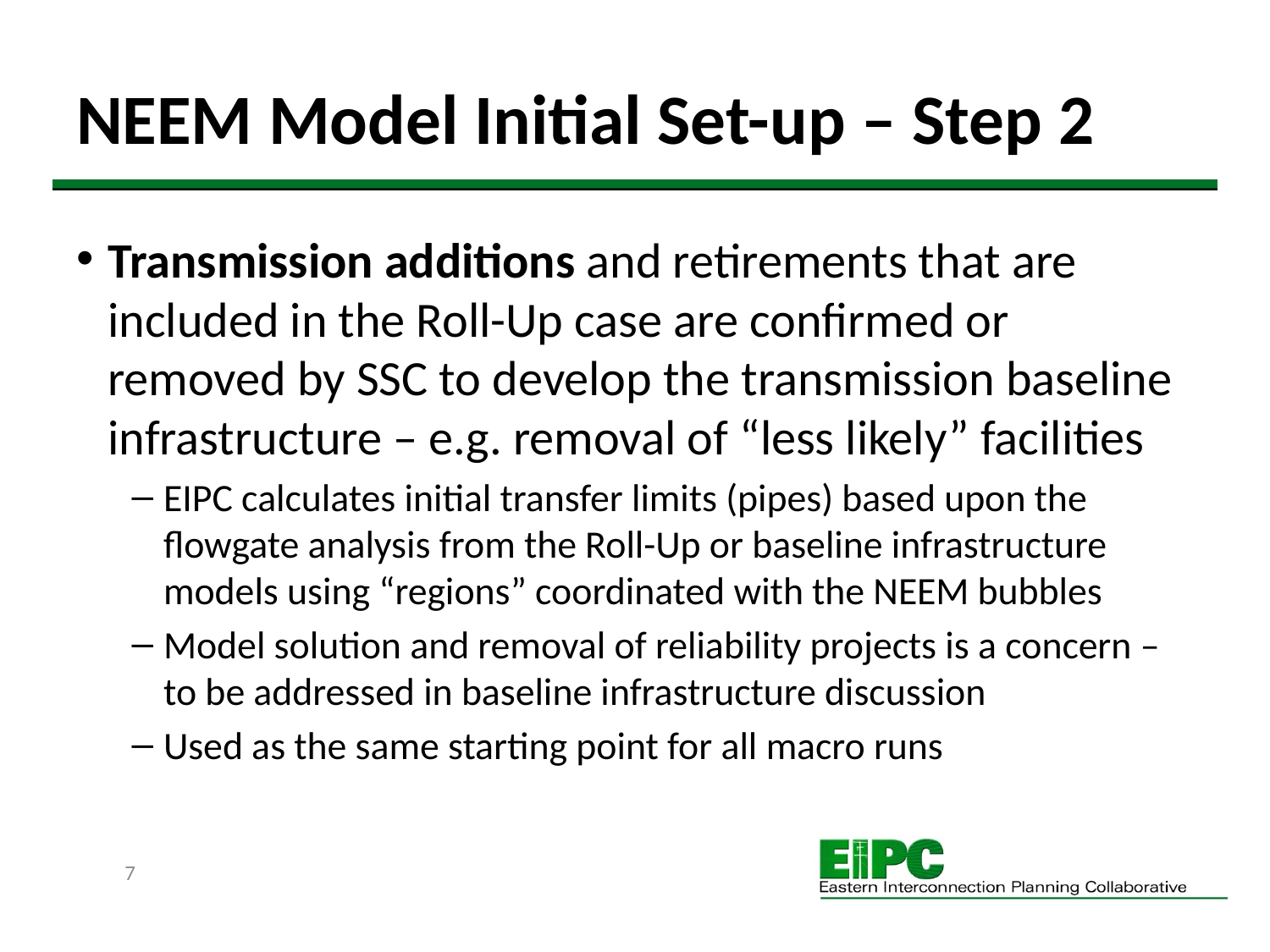

# NEEM Model Initial Set-up – Step 2
Transmission additions and retirements that are included in the Roll-Up case are confirmed or removed by SSC to develop the transmission baseline infrastructure – e.g. removal of “less likely” facilities
EIPC calculates initial transfer limits (pipes) based upon the flowgate analysis from the Roll-Up or baseline infrastructure models using “regions” coordinated with the NEEM bubbles
Model solution and removal of reliability projects is a concern – to be addressed in baseline infrastructure discussion
Used as the same starting point for all macro runs

7